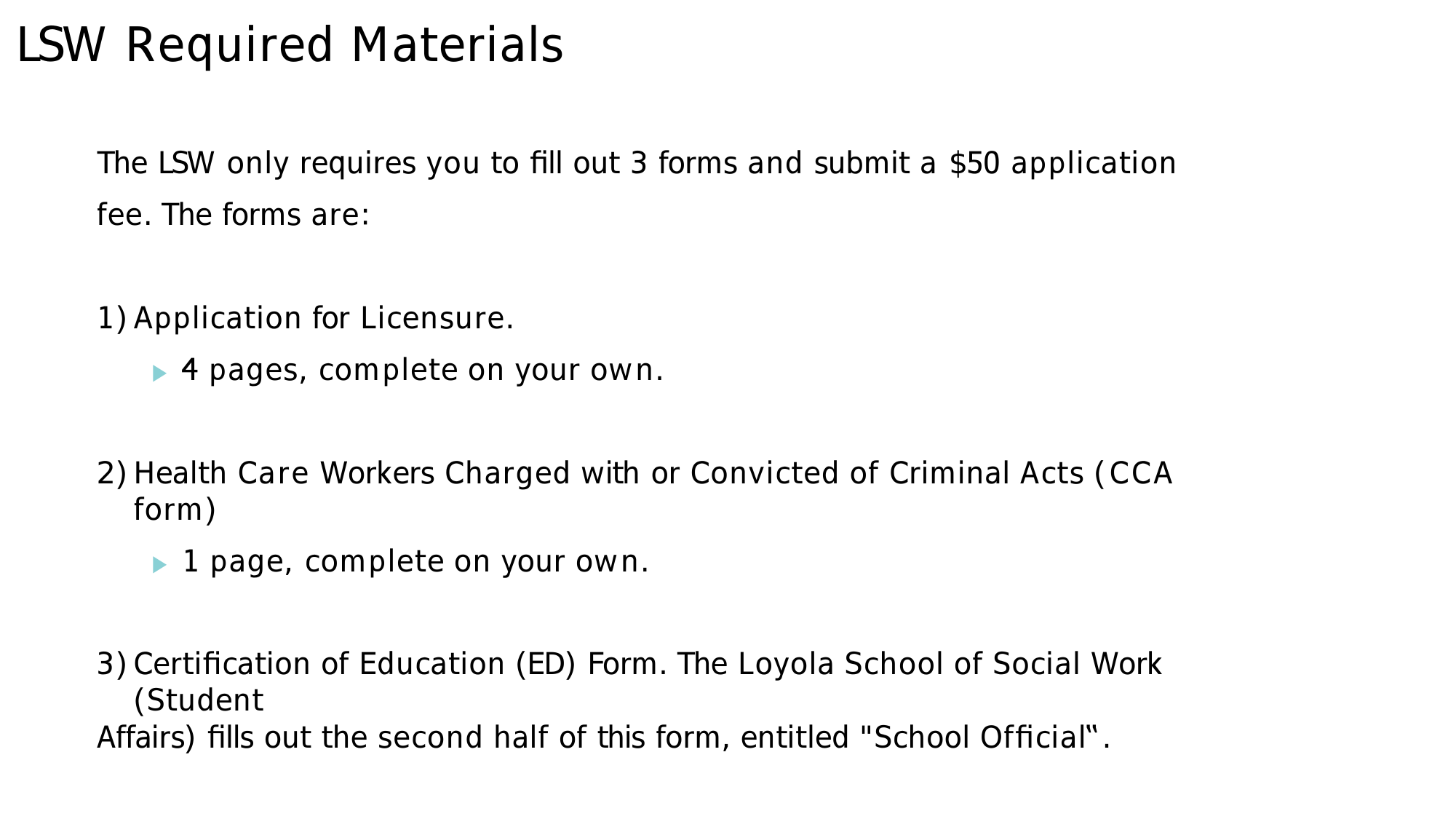

# LSW Required Materials
The LSW only requires you to fill out 3 forms and submit a $50 application fee. The forms are:

Application for Licensure.
▶ 4 pages, complete on your own.

Health Care Workers Charged with or Convicted of Criminal Acts (CCA form)
▶ 1 page, complete on your own.

Certification of Education (ED) Form. The Loyola School of Social Work (Student
Affairs) fills out the second half of this form, entitled "School Official“.